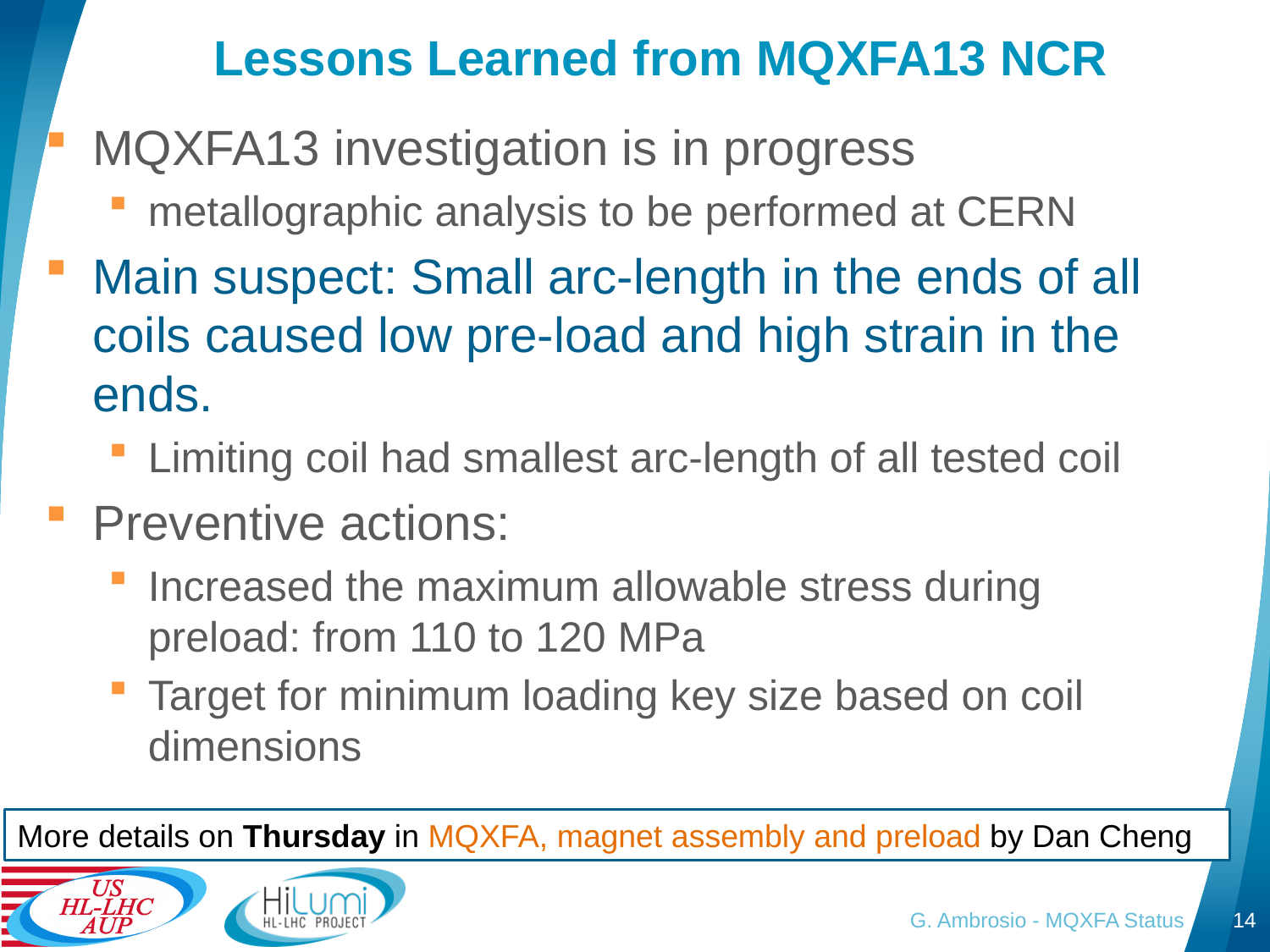

# Lessons Learned from MQXFA13 NCR
MQXFA13 investigation is in progress
metallographic analysis to be performed at CERN
Main suspect: Small arc-length in the ends of all coils caused low pre-load and high strain in the ends.
Limiting coil had smallest arc-length of all tested coil
Preventive actions:
Increased the maximum allowable stress during preload: from 110 to 120 MPa
Target for minimum loading key size based on coil dimensions

More details on Thursday in MQXFA, magnet assembly and preload by Dan Cheng
G. Ambrosio - MQXFA Status
14